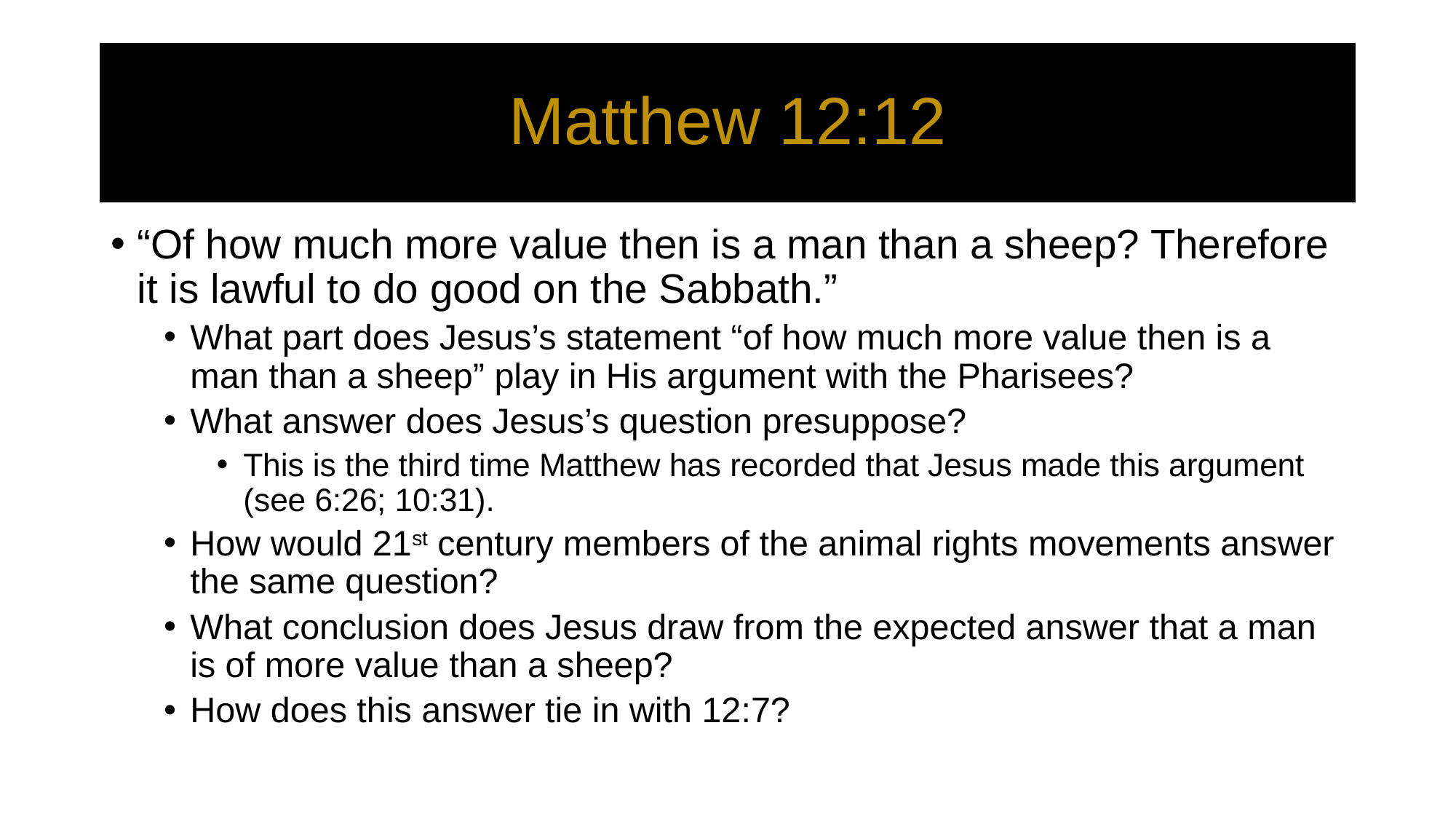

# Matthew 12:12
“Of how much more value then is a man than a sheep? Therefore it is lawful to do good on the Sabbath.”
What part does Jesus’s statement “of how much more value then is a man than a sheep” play in His argument with the Pharisees?
What answer does Jesus’s question presuppose?
This is the third time Matthew has recorded that Jesus made this argument (see 6:26; 10:31).
How would 21st century members of the animal rights movements answer the same question?
What conclusion does Jesus draw from the expected answer that a man is of more value than a sheep?
How does this answer tie in with 12:7?